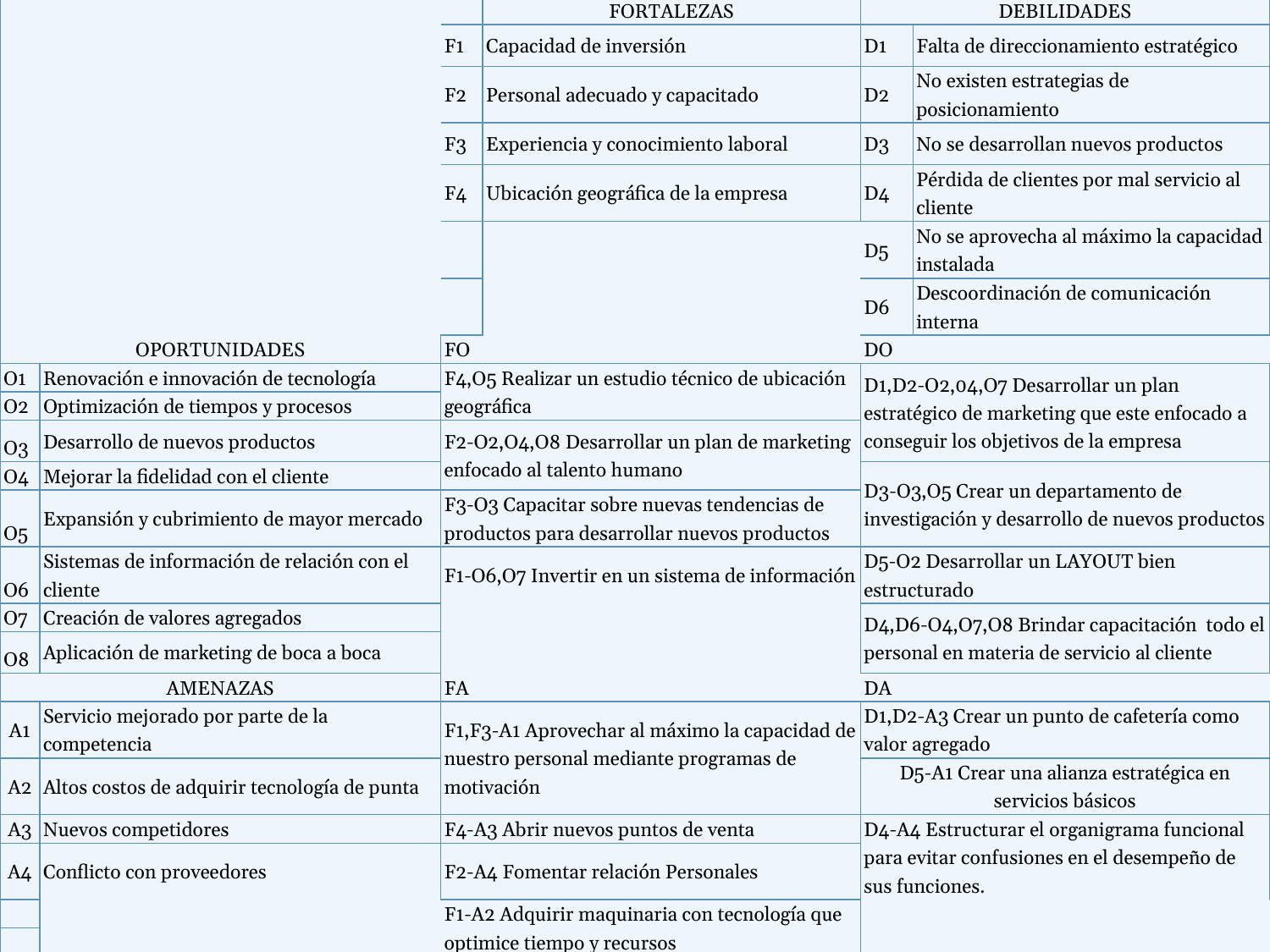

|  |  |  |  | FORTALEZAS |  |  | DEBILIDADES |  |  |  |
| --- | --- | --- | --- | --- | --- | --- | --- | --- | --- | --- |
|  |  |  | F1 | Capacidad de inversión |  |  | D1 | Falta de direccionamiento estratégico |  |  |
|  |  |  | F2 | Personal adecuado y capacitado |  |  | D2 | No existen estrategias de posicionamiento |  |  |
|  |  |  | F3 | Experiencia y conocimiento laboral |  |  | D3 | No se desarrollan nuevos productos |  |  |
|  |  |  | F4 | Ubicación geográfica de la empresa |  |  | D4 | Pérdida de clientes por mal servicio al cliente |  |  |
|  |  |  |  |  |  |  | D5 | No se aprovecha al máximo la capacidad instalada |  |  |
|  |  |  |  |  |  |  | D6 | Descoordinación de comunicación interna |  |  |
| OPORTUNIDADES |  |  | FO |  |  |  | DO |  |  |  |
| O1 | Renovación e innovación de tecnología |  | F4,O5 Realizar un estudio técnico de ubicación geográfica |  |  |  | D1,D2-O2,04,O7 Desarrollar un plan estratégico de marketing que este enfocado a conseguir los objetivos de la empresa |  |  |  |
| O2 | Optimización de tiempos y procesos |  |  |  |  |  |  |  |  |  |
| O3 | Desarrollo de nuevos productos |  | F2-O2,O4,O8 Desarrollar un plan de marketing enfocado al talento humano |  |  |  |  |  |  |  |
| O4 | Mejorar la fidelidad con el cliente |  |  |  |  |  | D3-O3,O5 Crear un departamento de investigación y desarrollo de nuevos productos |  |  |  |
| O5 | Expansión y cubrimiento de mayor mercado |  | F3-O3 Capacitar sobre nuevas tendencias de productos para desarrollar nuevos productos |  |  |  |  |  |  |  |
| O6 | Sistemas de información de relación con el cliente |  | F1-O6,O7 Invertir en un sistema de información |  |  |  | D5-O2 Desarrollar un LAYOUT bien estructurado |  |  |  |
| O7 | Creación de valores agregados |  |  |  |  |  | D4,D6-O4,O7,O8 Brindar capacitación todo el personal en materia de servicio al cliente |  |  |  |
| O8 | Aplicación de marketing de boca a boca |  |  |  |  |  |  |  |  |  |
| AMENAZAS |  |  | FA |  |  |  | DA |  |  |  |
| A1 | Servicio mejorado por parte de la competencia |  | F1,F3-A1 Aprovechar al máximo la capacidad de nuestro personal mediante programas de motivación |  |  |  | D1,D2-A3 Crear un punto de cafetería como valor agregado |  |  |  |
| A2 | Altos costos de adquirir tecnología de punta |  |  |  |  |  | D5-A1 Crear una alianza estratégica en servicios básicos |  |  |  |
| A3 | Nuevos competidores |  | F4-A3 Abrir nuevos puntos de venta |  |  |  | D4-A4 Estructurar el organigrama funcional para evitar confusiones en el desempeño de sus funciones. |  |  |  |
| A4 | Conflicto con proveedores |  | F2-A4 Fomentar relación Personales |  |  |  |  |  |  |  |
|  |  |  | F1-A2 Adquirir maquinaria con tecnología que optimice tiempo y recursos |  |  |  |  |  |  |  |
|  |  |  |  |  |  |  |  |  |  |  |
# Matriz DOFA